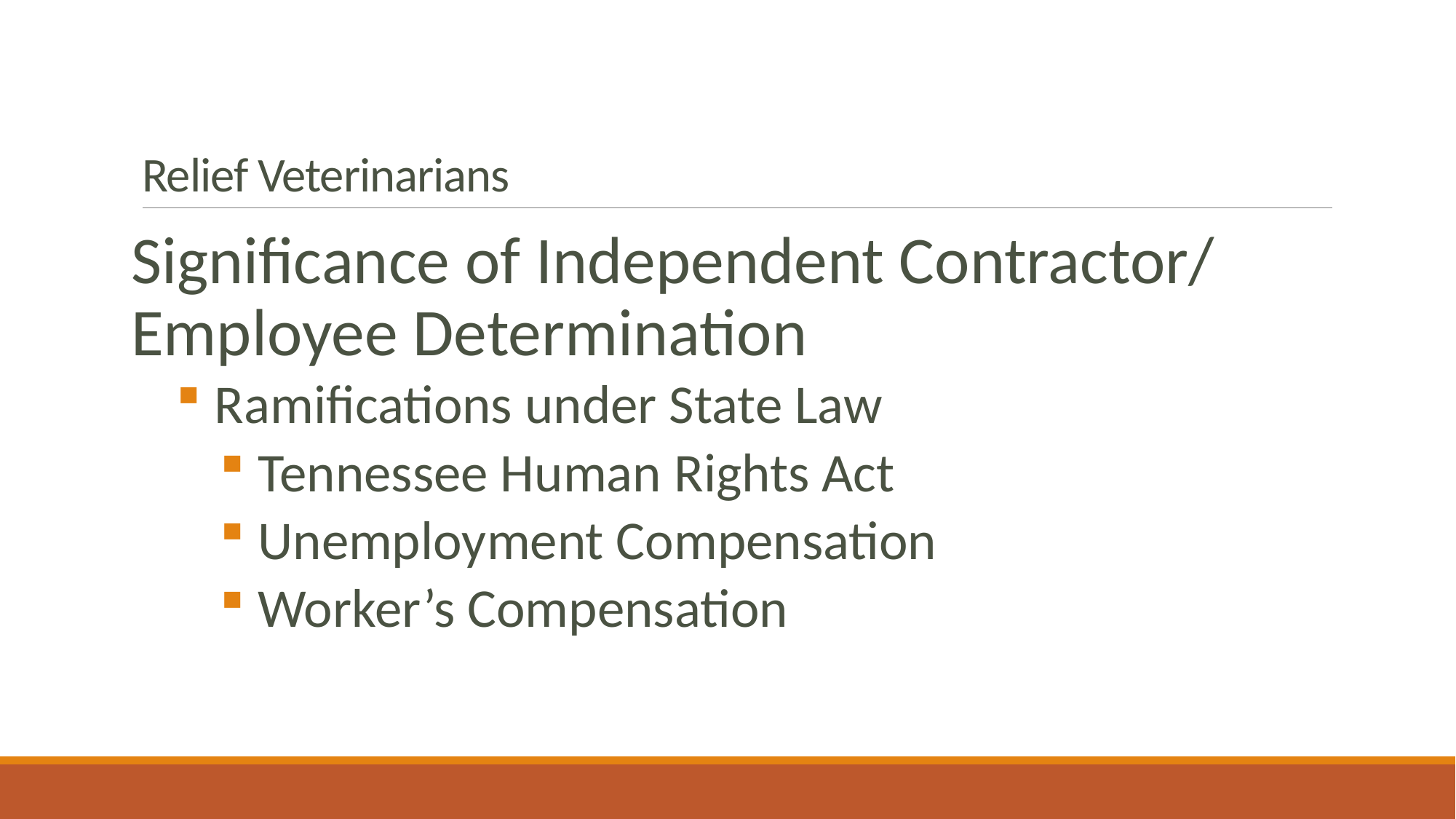

# Relief Veterinarians
Significance of Independent Contractor/ Employee Determination
 Ramifications under State Law
 Tennessee Human Rights Act
 Unemployment Compensation
 Worker’s Compensation